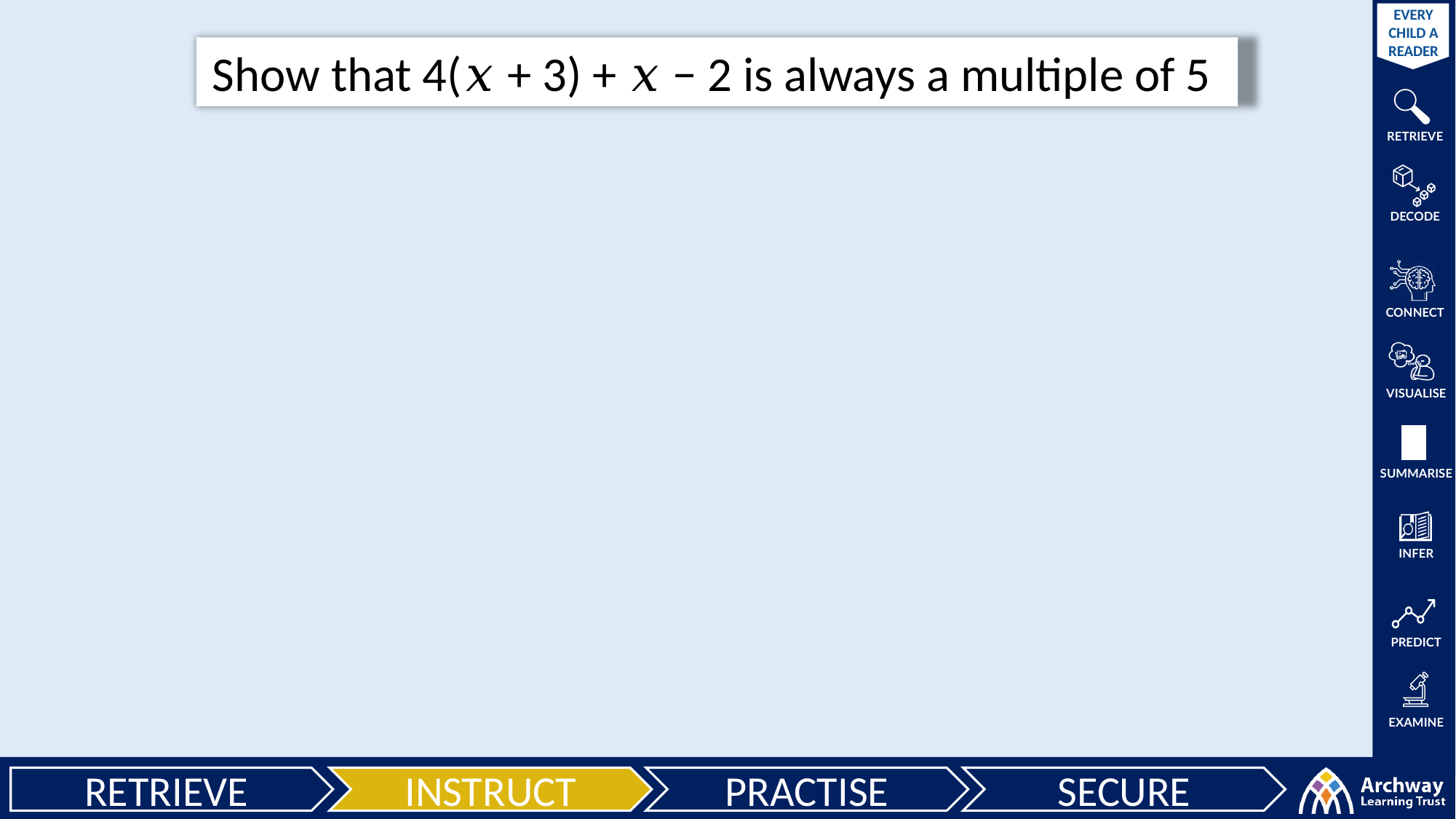

Show that 4(𝑥 + 3) + 𝑥 − 2 is always a multiple of 5